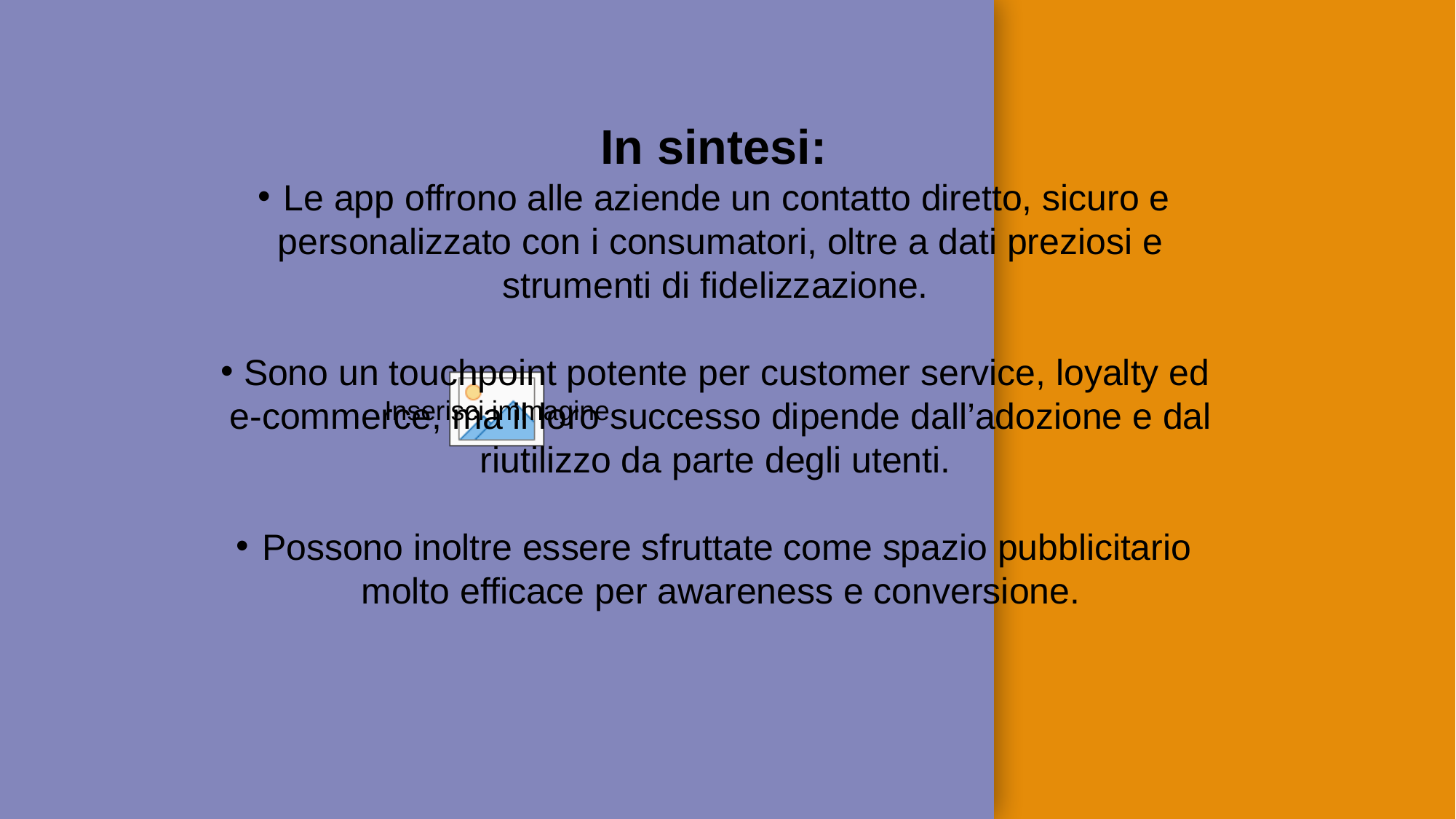

In sintesi:
Le app offrono alle aziende un contatto diretto, sicuro e personalizzato con i consumatori, oltre a dati preziosi e strumenti di fidelizzazione.

Sono un touchpoint potente per customer service, loyalty ed e-commerce, ma il loro successo dipende dall’adozione e dal riutilizzo da parte degli utenti.

Possono inoltre essere sfruttate come spazio pubblicitario molto efficace per awareness e conversione.